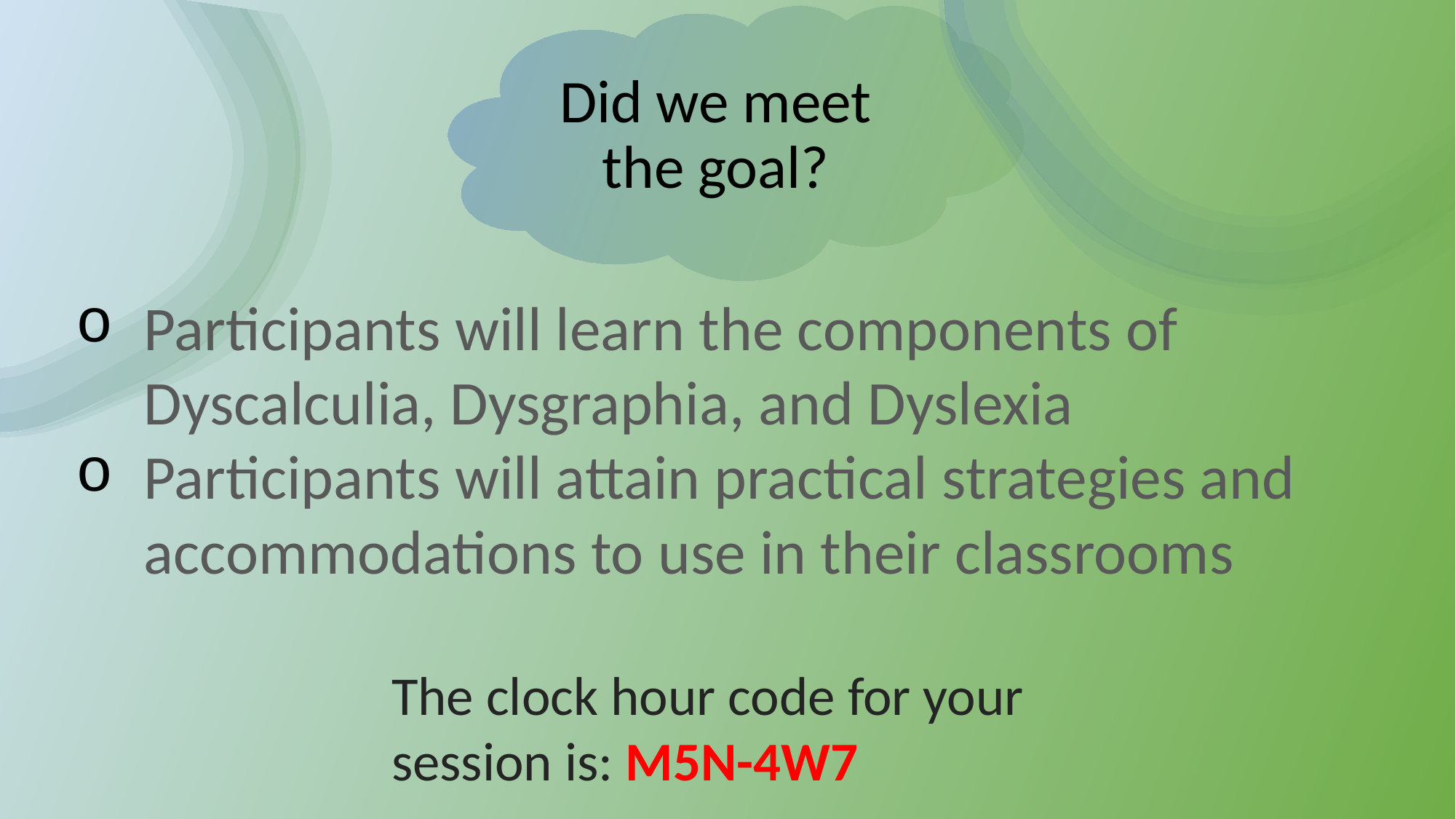

Did we meet the goal?

Participants will learn the components of Dyscalculia, Dysgraphia, and Dyslexia
Participants will attain practical strategies and accommodations to use in their classrooms
The clock hour code for your session is: M5N-4W7